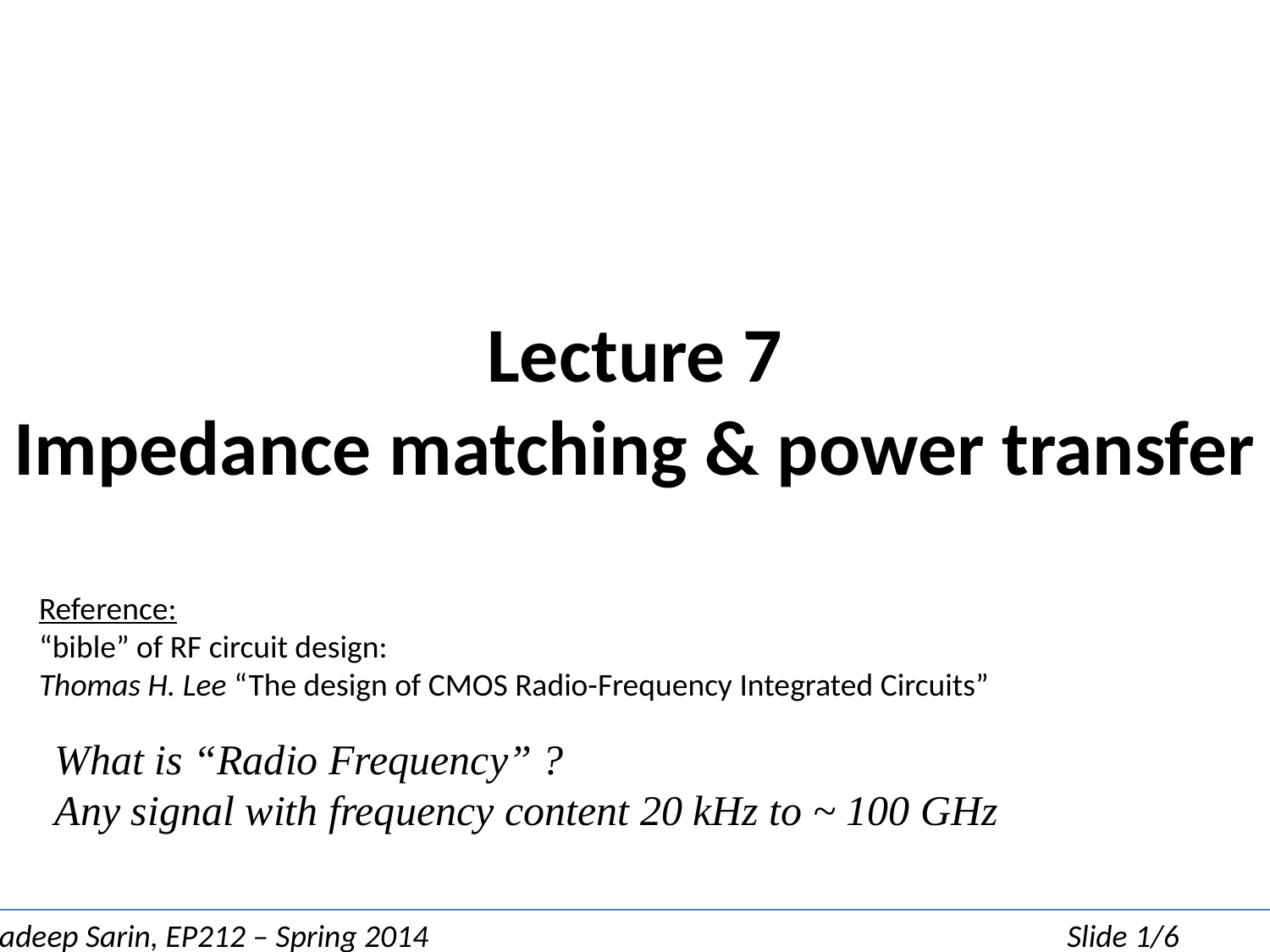

# Lecture 7 Impedance matching & power transfer
Reference:
“bible” of RF circuit design:
Thomas H. Lee “The design of CMOS Radio-Frequency Integrated Circuits”
What is “Radio Frequency” ?
Any signal with frequency content 20 kHz to ~ 100 GHz